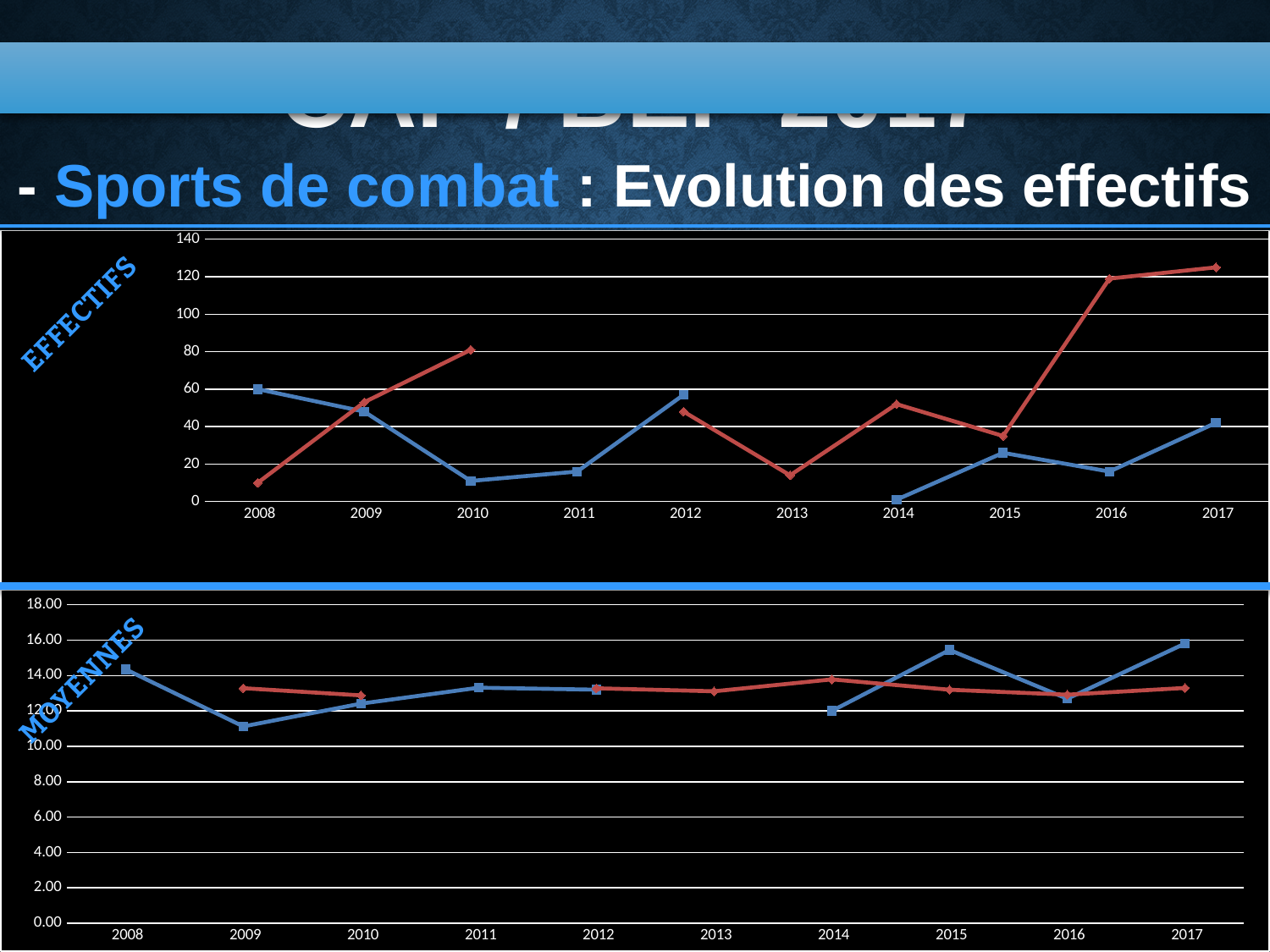

CAP / BEP 2017
- Sports de combat : Evolution des effectifs et moyennes GARCONS -

### Chart

| Category | JUDO | SAVATE BOXE FRANCAISE |
|---|---|---|
|  2008 | 60.0 | 10.0 |
|  2009 | 48.0 | 53.0 |
|  2010 | 11.0 | 81.0 |
|  2011 | 16.0 | None |
|  2012 | 57.0 | 48.0 |
|  2013 | None | 14.0 |
|  2014 | 1.0 | 52.0 |
|  2015 | 26.0 | 35.0 |
|  2016 | 16.0 | 119.0 |
|  2017 | 42.0 | 125.0 |
EFFECTIFS

### Chart

| Category | JUDO | SAVATE BOXE FRANCAISE |
|---|---|---|
|  2008 | 14.35 | None |
|  2009 | 11.122916666666669 | 13.284905660377362 |
|  2010 | 12.409090909090908 | 12.876543209876543 |
|  2011 | 13.3125 | None |
|  2012 | 13.2 | 13.28 |
|  2013 | None | 13.107142857142858 |
|  2014 | 12.0 | 13.778846153846153 |
|  2015 | 15.44231 | 13.19714 |
|  2016 | 12.6875 | 12.91551724137931 |
|  2017 | 15.80952380952381 | 13.3 |
MOYENNES